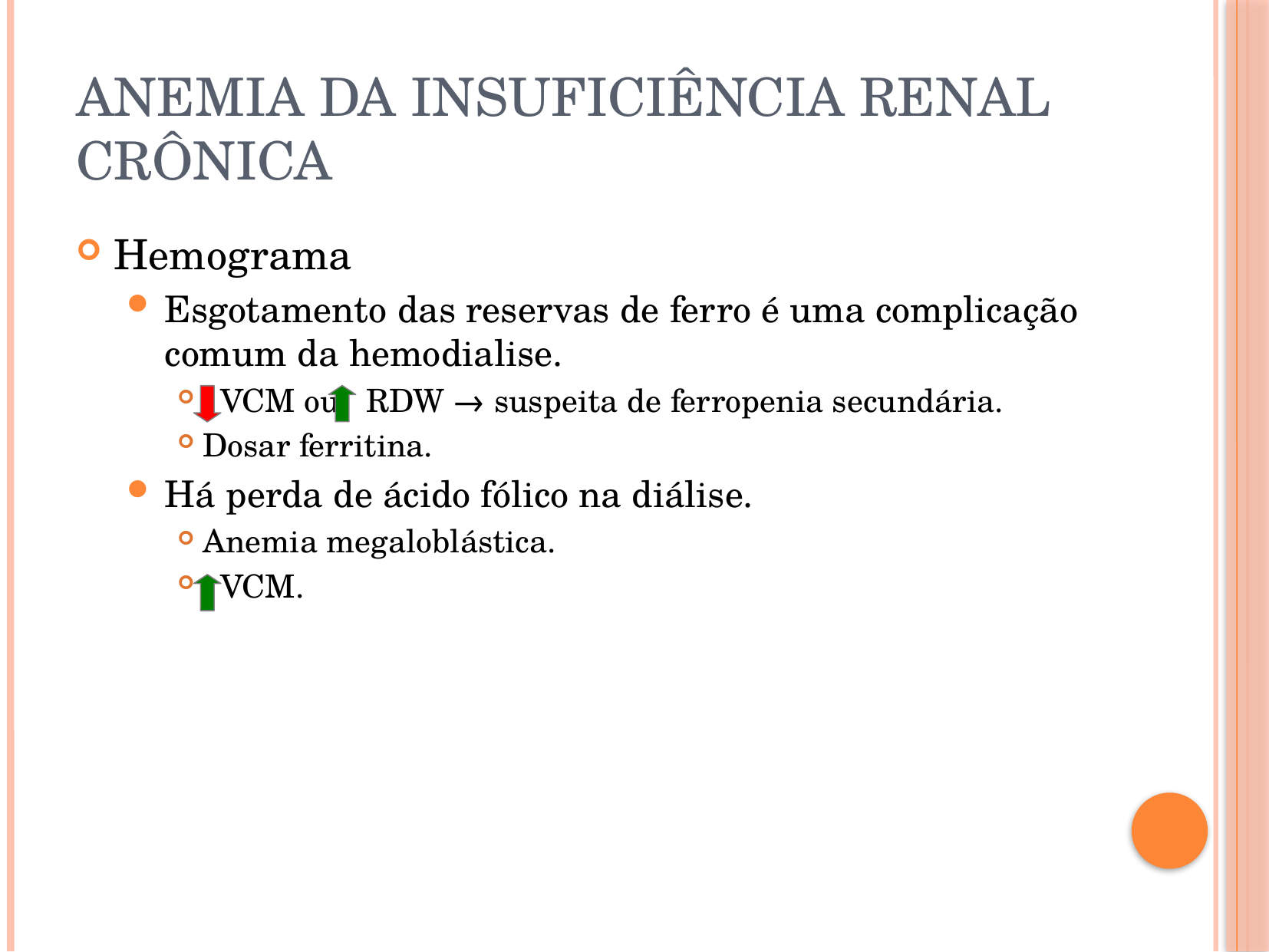

# Anemia da Insuficiência Renal Crônica
Hemograma
Esgotamento das reservas de ferro é uma complicação comum da hemodialise.
  VCM ou   RDW → suspeita de ferropenia secundária.
Dosar ferritina.
Há perda de ácido fólico na diálise.
Anemia megaloblástica.
  VCM.